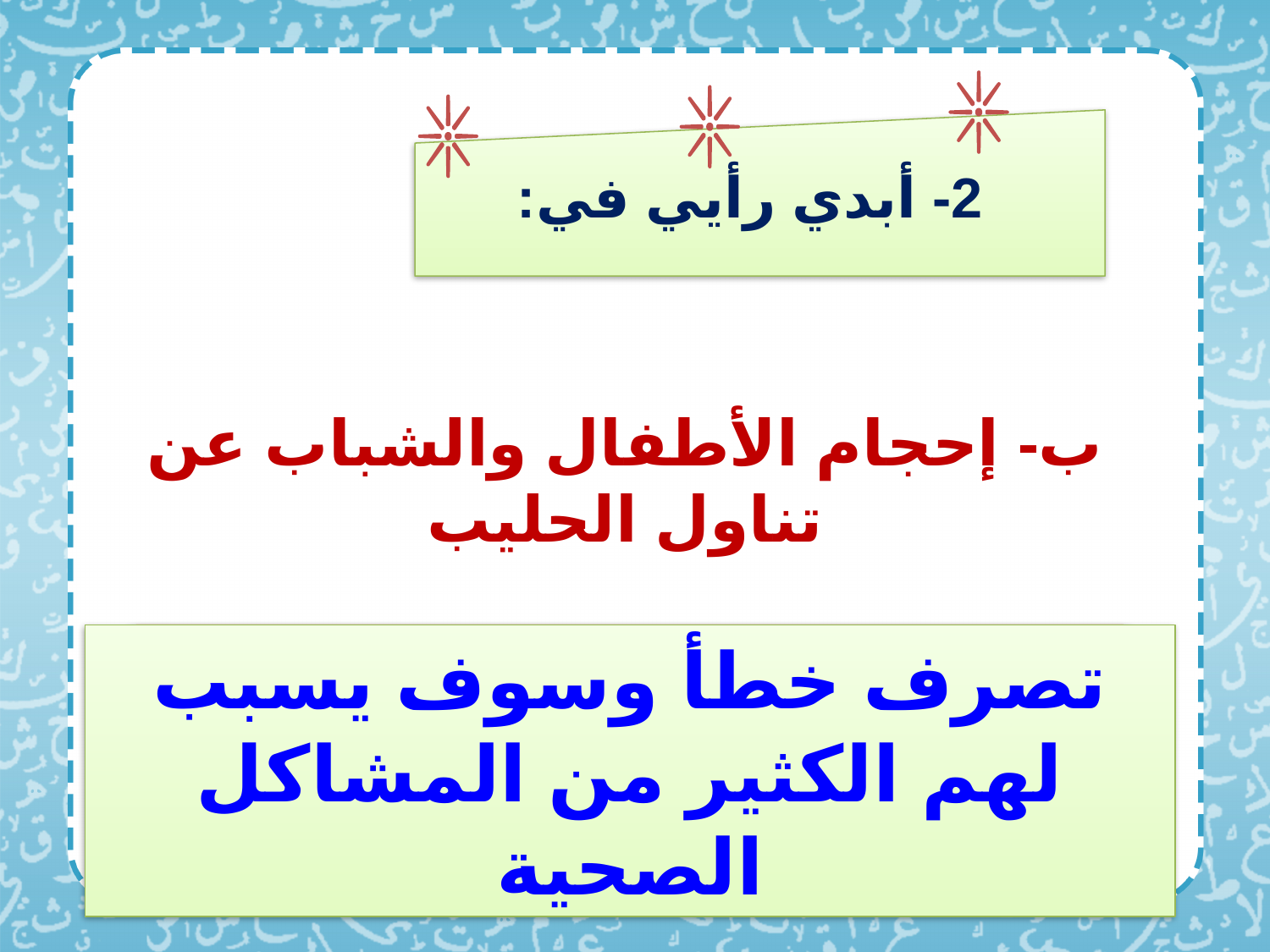

2- أبدي رأيي في:

ب- إحجام الأطفال والشباب عن تناول الحليب
تصرف خطأ وسوف يسبب لهم الكثير من المشاكل الصحية
.....................................................................................................................................